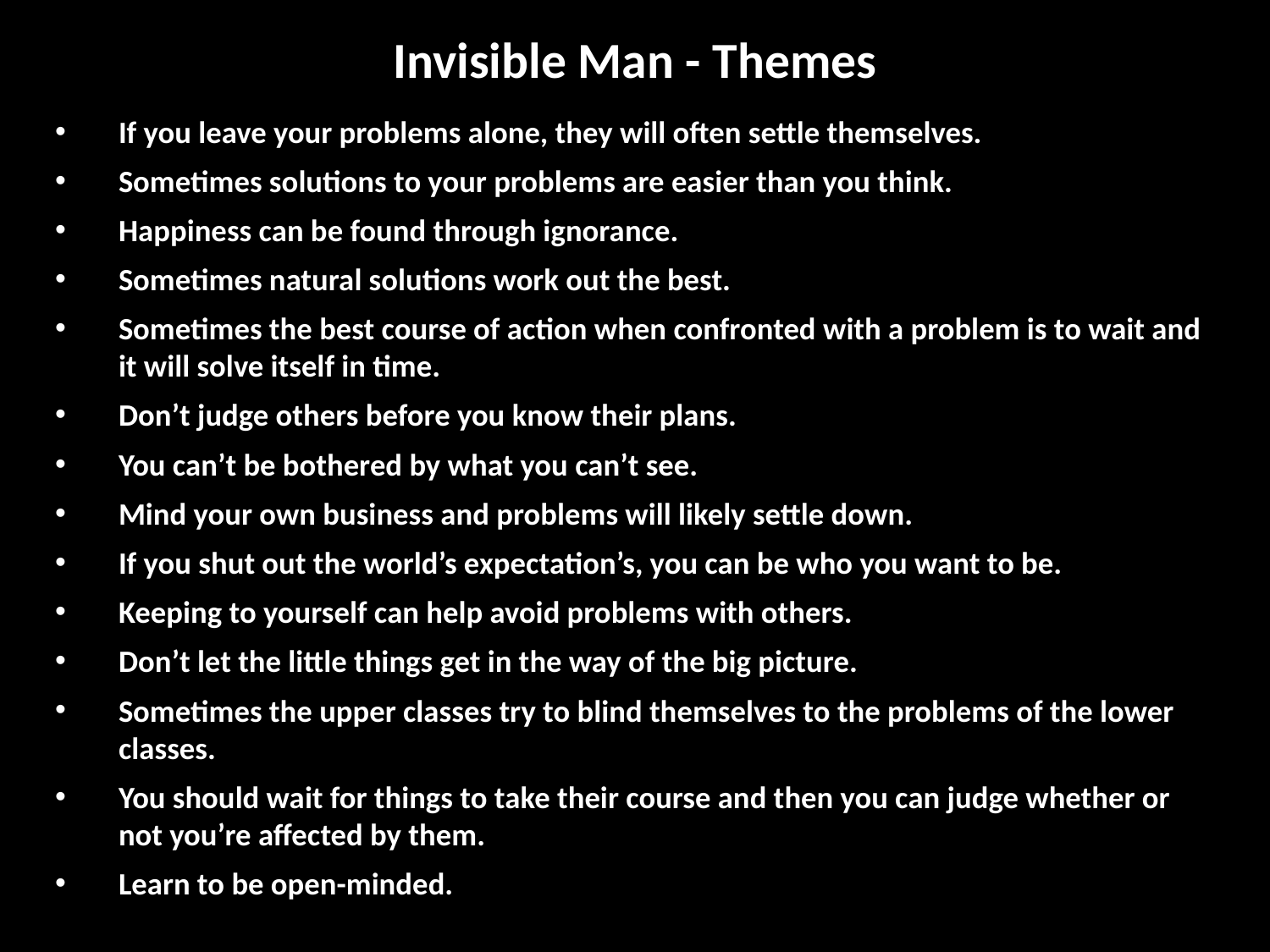

# Invisible Man - Themes
If you leave your problems alone, they will often settle themselves.
Sometimes solutions to your problems are easier than you think.
Happiness can be found through ignorance.
Sometimes natural solutions work out the best.
Sometimes the best course of action when confronted with a problem is to wait and it will solve itself in time.
Don’t judge others before you know their plans.
You can’t be bothered by what you can’t see.
Mind your own business and problems will likely settle down.
If you shut out the world’s expectation’s, you can be who you want to be.
Keeping to yourself can help avoid problems with others.
Don’t let the little things get in the way of the big picture.
Sometimes the upper classes try to blind themselves to the problems of the lower classes.
You should wait for things to take their course and then you can judge whether or not you’re affected by them.
Learn to be open-minded.